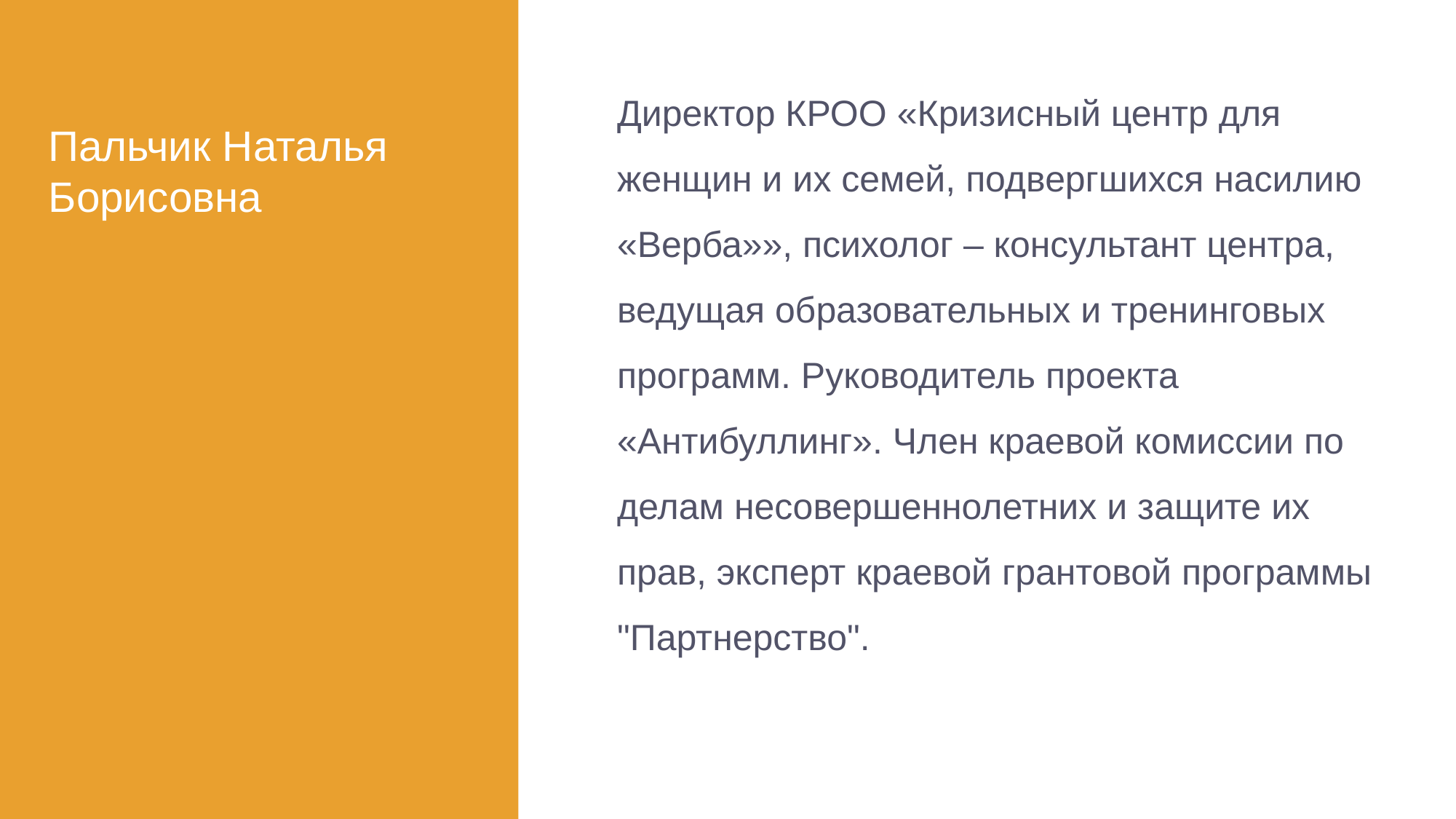

Директор КРОО «Кризисный центр для женщин и их семей, подвергшихся насилию «Верба»», психолог – консультант центра, ведущая образовательных и тренинговых программ. Руководитель проекта «Антибуллинг». Член краевой комиссии по делам несовершеннолетних и защите их прав, эксперт краевой грантовой программы "Партнерство".
Пальчик Наталья Борисовна